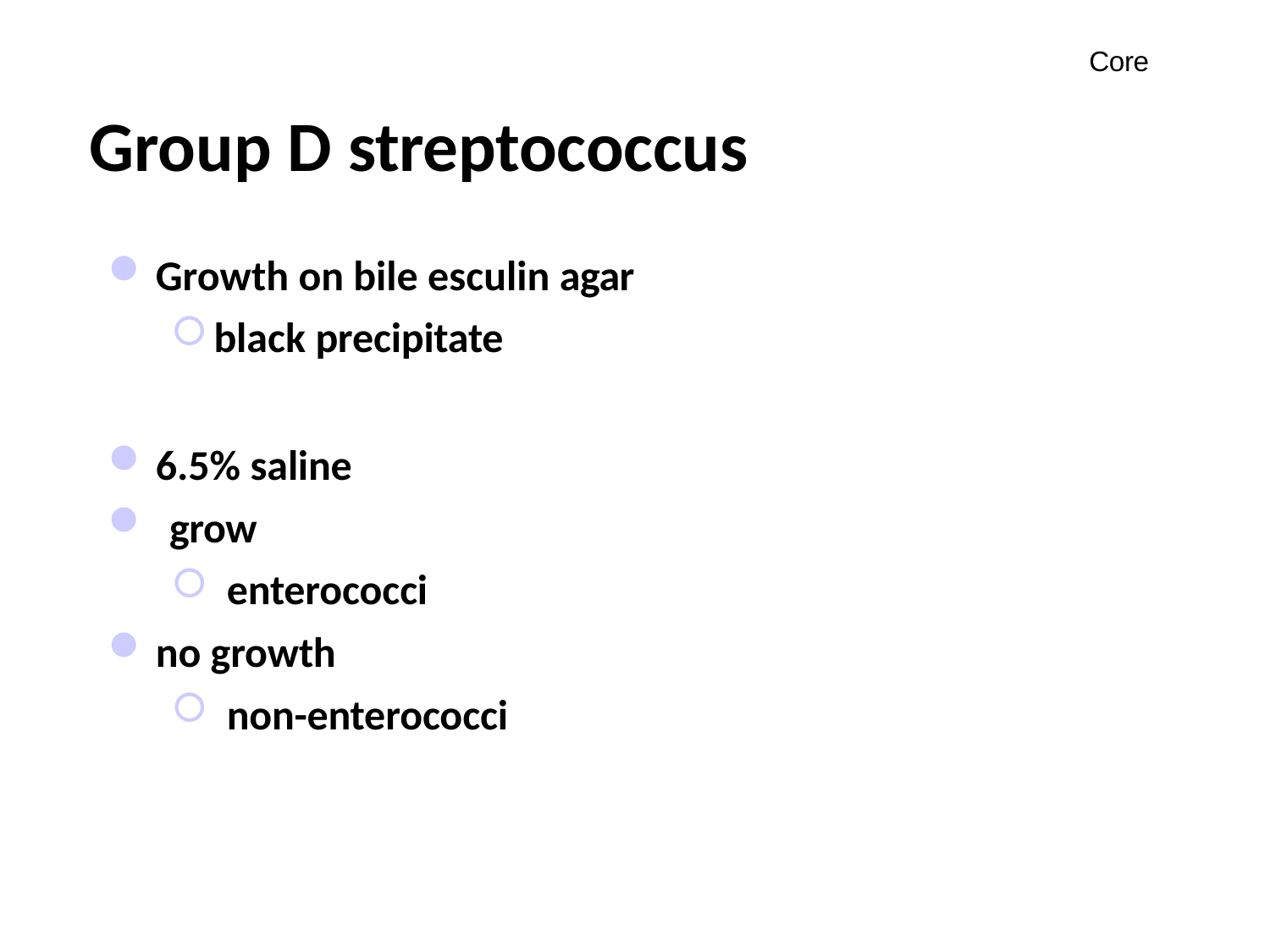

Core
# Group D streptococcus
Growth on bile esculin agar
black precipitate

6.5% saline
grow
enterococci
no growth
non-enterococci